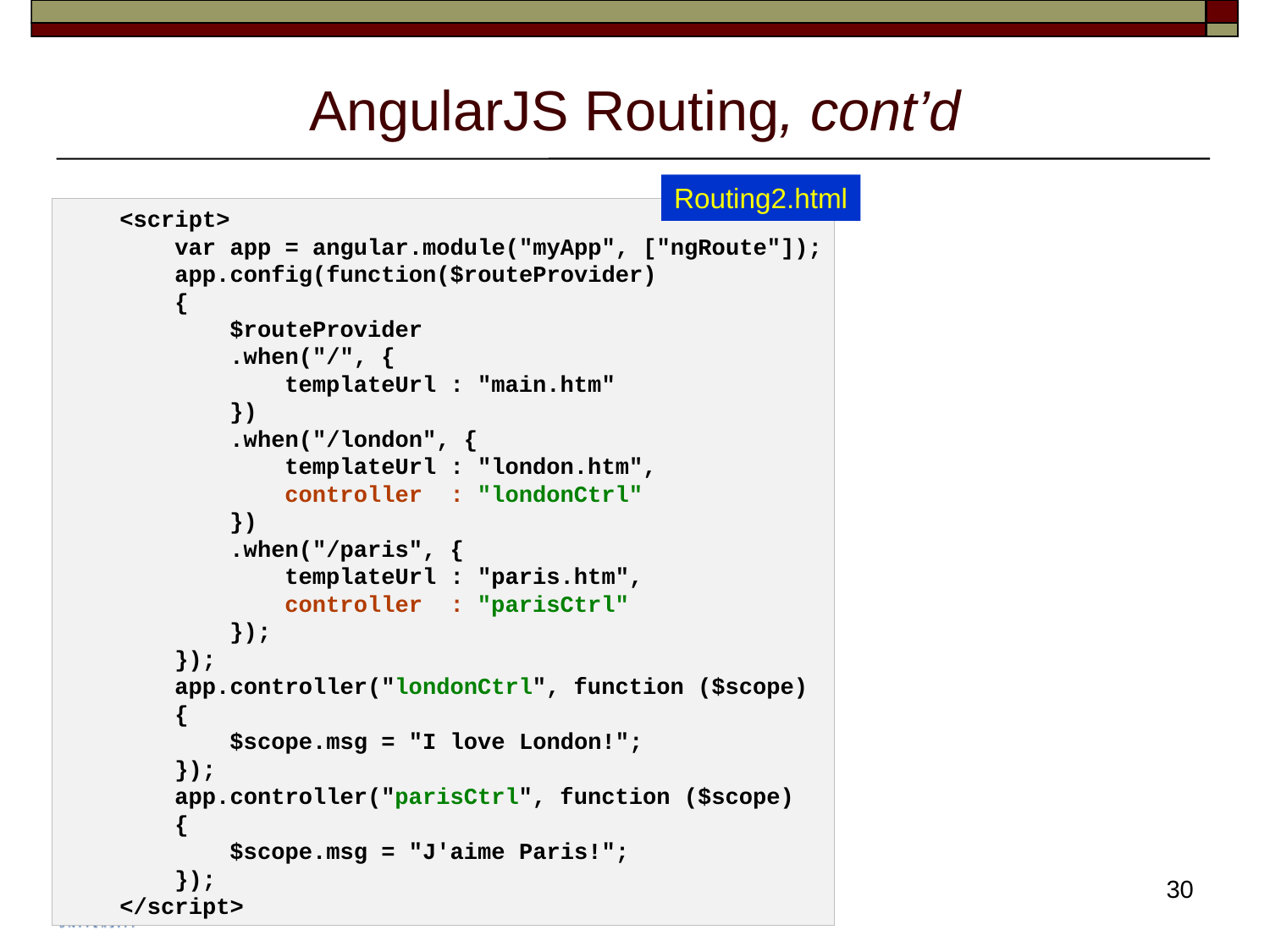

# AngularJS Routing, cont’d
Routing2.html
    <script>
        var app = angular.module("myApp", ["ngRoute"]);
        app.config(function($routeProvider)
        {
            $routeProvider
            .when("/", {
                templateUrl : "main.htm"
            })
            .when("/london", {
                templateUrl : "london.htm",
                controller  : "londonCtrl"
            })
            .when("/paris", {
                templateUrl : "paris.htm",
                controller  : "parisCtrl"
            });
        });
        app.controller("londonCtrl", function ($scope)
        {
            $scope.msg = "I love London!";
        });
        app.controller("parisCtrl", function ($scope)
        {
            $scope.msg = "J'aime Paris!";
        });
    </script>
30